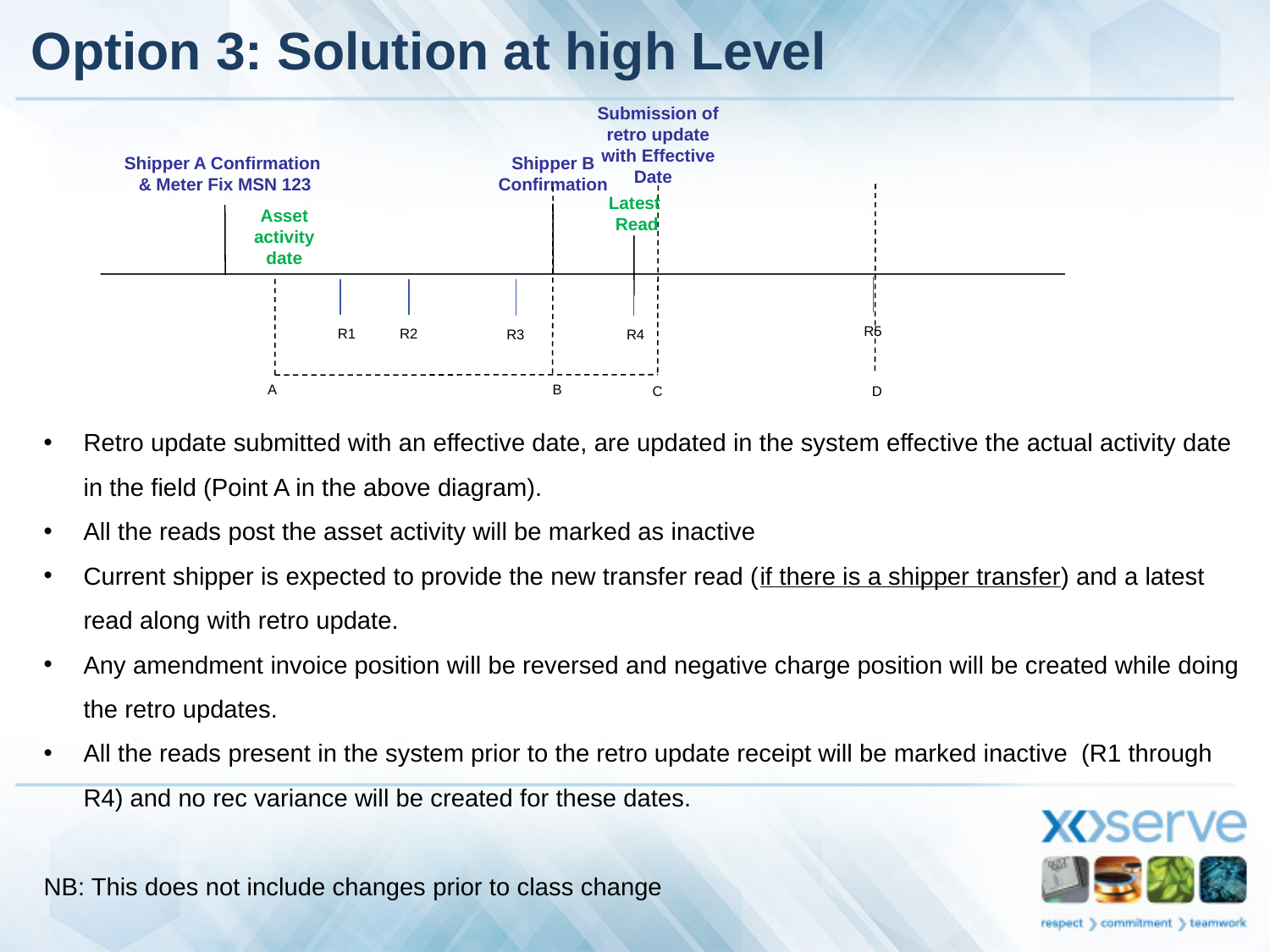

# Option 3: Solution at high Level
Submission of retro update with Effective Date
Shipper A Confirmation
& Meter Fix MSN 123
Shipper B
Confirmation

Latest
Read

Asset activity date

R5
R1
R2
R3
R4

B
A
C
D
Retro update submitted with an effective date, are updated in the system effective the actual activity date in the field (Point A in the above diagram).
All the reads post the asset activity will be marked as inactive
Current shipper is expected to provide the new transfer read (if there is a shipper transfer) and a latest read along with retro update.
Any amendment invoice position will be reversed and negative charge position will be created while doing the retro updates.
All the reads present in the system prior to the retro update receipt will be marked inactive  (R1 through R4) and no rec variance will be created for these dates.

NB: This does not include changes prior to class change